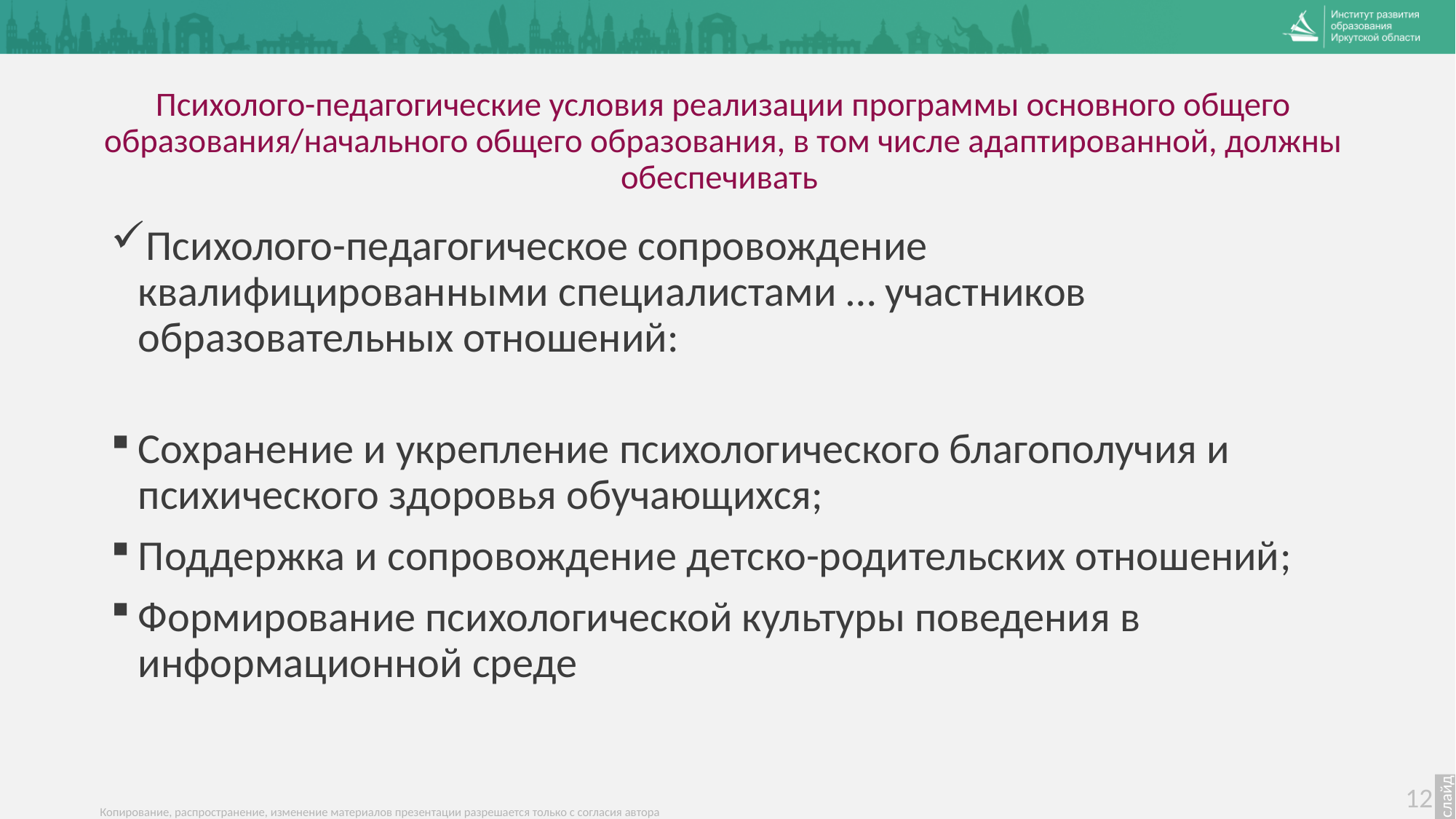

# Психолого-педагогические условия реализации программы основного общего образования/начального общего образования, в том числе адаптированной, должны обеспечивать
Психолого-педагогическое сопровождение квалифицированными специалистами … участников образовательных отношений:
Сохранение и укрепление психологического благополучия и психического здоровья обучающихся;
Поддержка и сопровождение детско-родительских отношений;
Формирование психологической культуры поведения в информационной среде